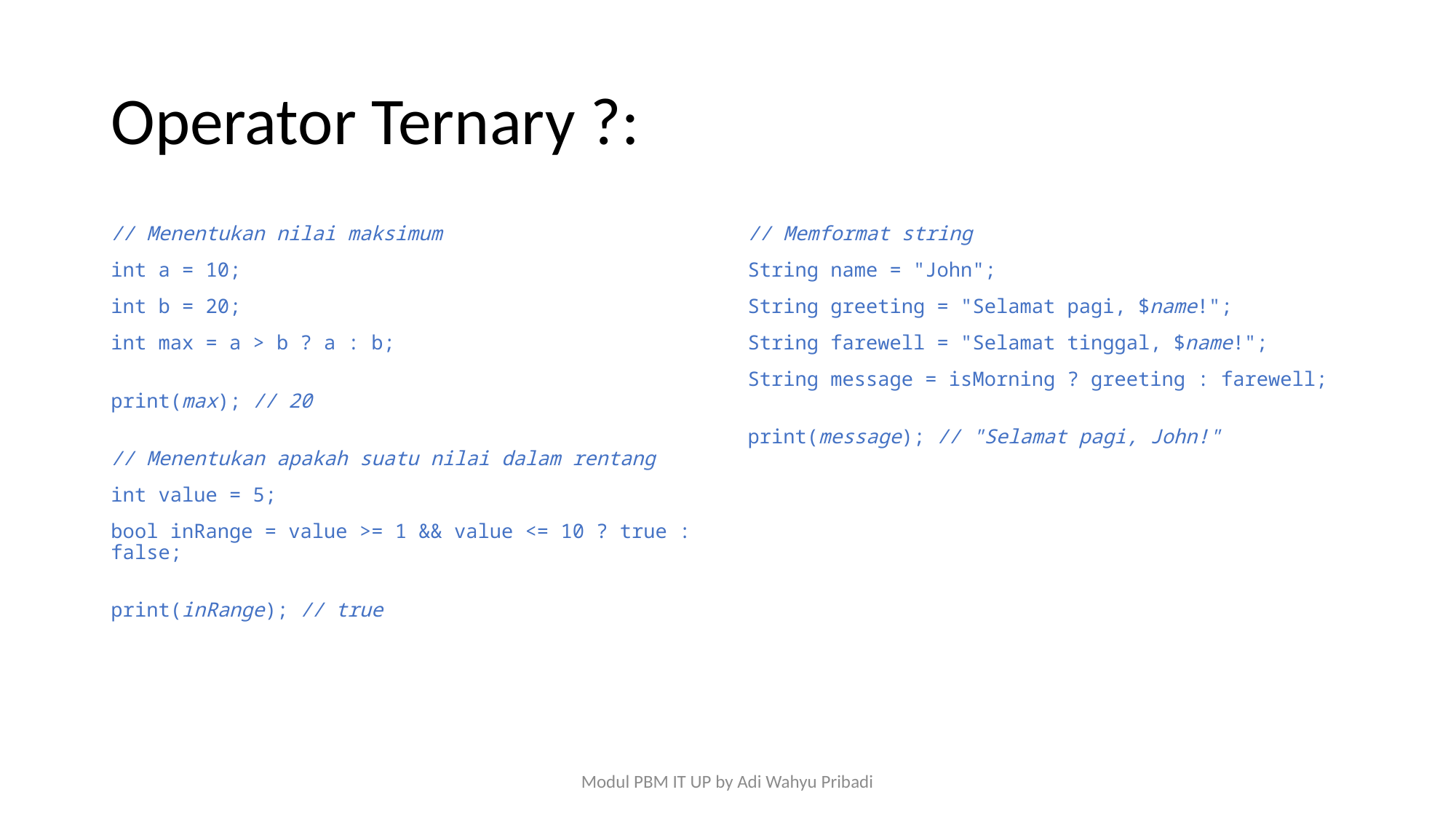

# Operator Ternary ?:
// Menentukan nilai maksimum
int a = 10;
int b = 20;
int max = a > b ? a : b;
print(max); // 20
// Menentukan apakah suatu nilai dalam rentang
int value = 5;
bool inRange = value >= 1 && value <= 10 ? true : false;
print(inRange); // true
// Memformat string
String name = "John";
String greeting = "Selamat pagi, $name!";
String farewell = "Selamat tinggal, $name!";
String message = isMorning ? greeting : farewell;
print(message); // "Selamat pagi, John!"

Modul PBM IT UP by Adi Wahyu Pribadi